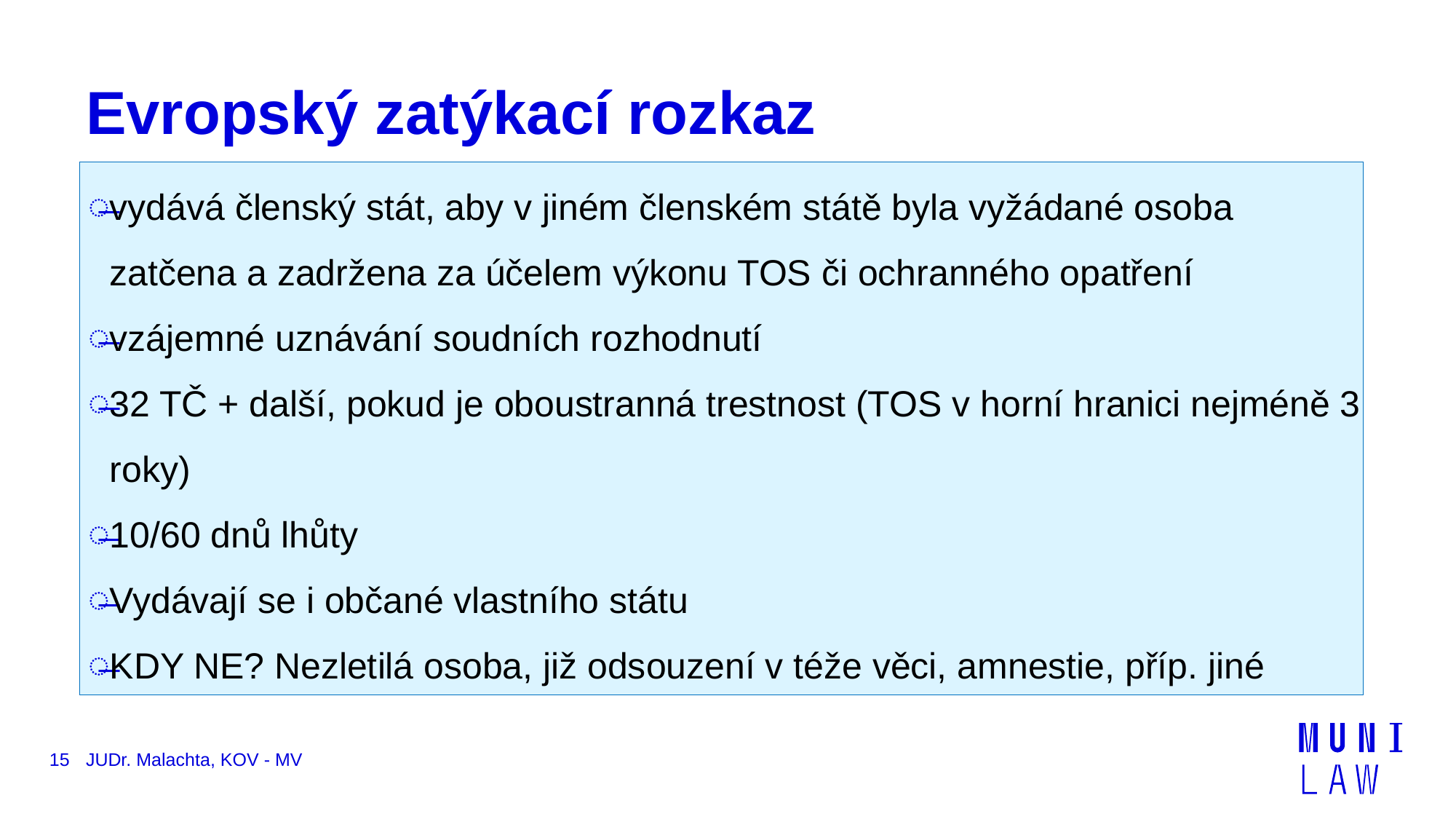

# Evropský zatýkací rozkaz
vydává členský stát, aby v jiném členském státě byla vyžádané osoba zatčena a zadržena za účelem výkonu TOS či ochranného opatření
vzájemné uznávání soudních rozhodnutí
32 TČ + další, pokud je oboustranná trestnost (TOS v horní hranici nejméně 3 roky)
10/60 dnů lhůty
Vydávají se i občané vlastního státu
KDY NE? Nezletilá osoba, již odsouzení v téže věci, amnestie, příp. jiné
15
JUDr. Malachta, KOV - MV